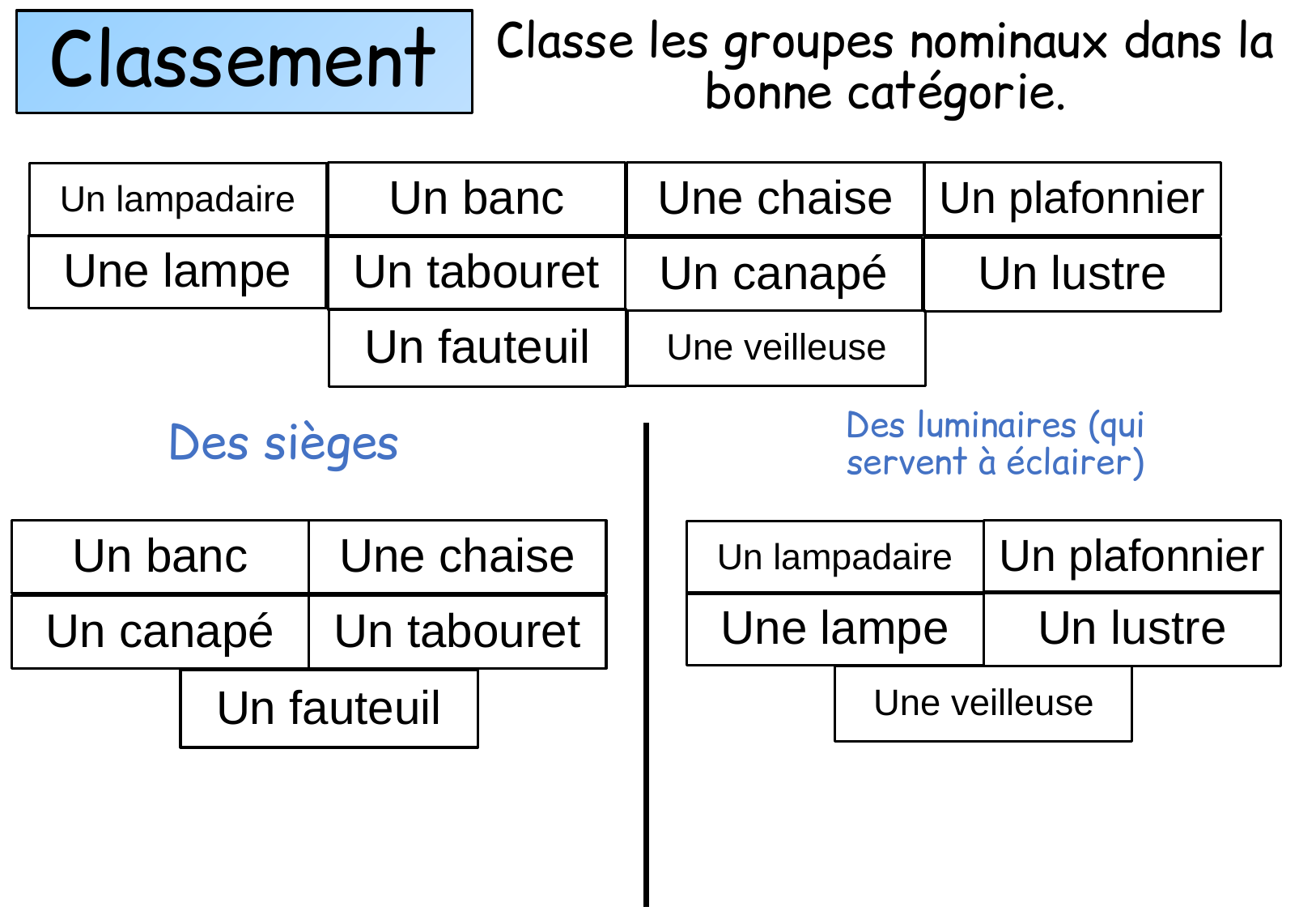

# Classement
Classe les groupes nominaux dans la bonne catégorie.
Un plafonnier
Une chaise
Un banc
Un lampadaire
Une lampe
Un tabouret
Un canapé
Un lustre
Un fauteuil
Une veilleuse
Des luminaires (qui servent à éclairer)
Des sièges
Une chaise
Un plafonnier
Un banc
Un lampadaire
Un lustre
Une lampe
Un canapé
Un tabouret
Une veilleuse
Un fauteuil